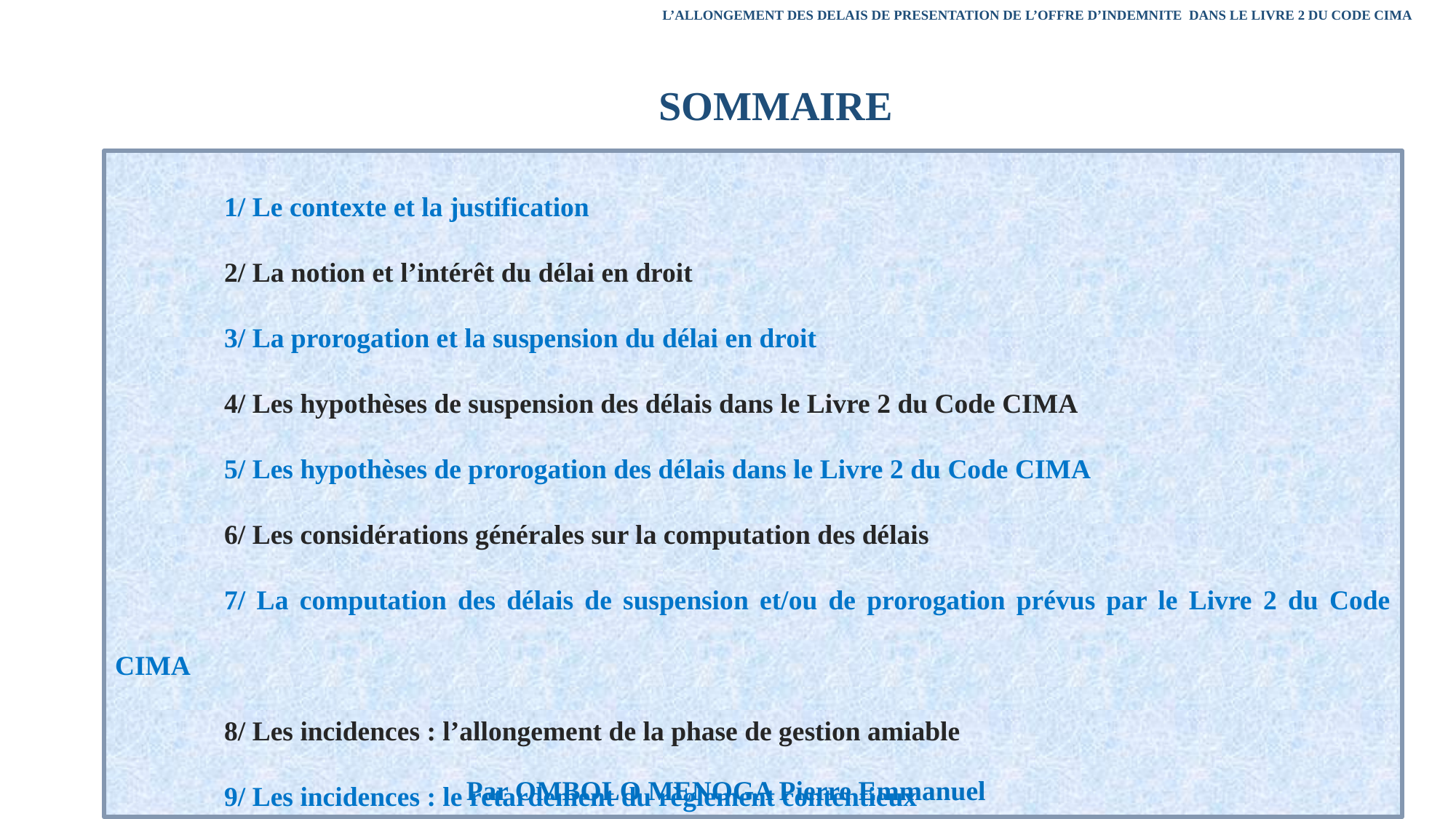

L’ALLONGEMENT DES DELAIS DE PRESENTATION DE L’OFFRE D’INDEMNITE  DANS LE LIVRE 2 DU CODE CIMA
SOMMAIRE
	1/ Le contexte et la justification
	2/ La notion et l’intérêt du délai en droit
	3/ La prorogation et la suspension du délai en droit
	4/ Les hypothèses de suspension des délais dans le Livre 2 du Code CIMA
	5/ Les hypothèses de prorogation des délais dans le Livre 2 du Code CIMA
	6/ Les considérations générales sur la computation des délais
	7/ La computation des délais de suspension et/ou de prorogation prévus par le Livre 2 du Code CIMA
	8/ Les incidences : l’allongement de la phase de gestion amiable
	9/ Les incidences : le retardement du règlement contentieux
Par OMBOLO MENOGA Pierre Emmanuel